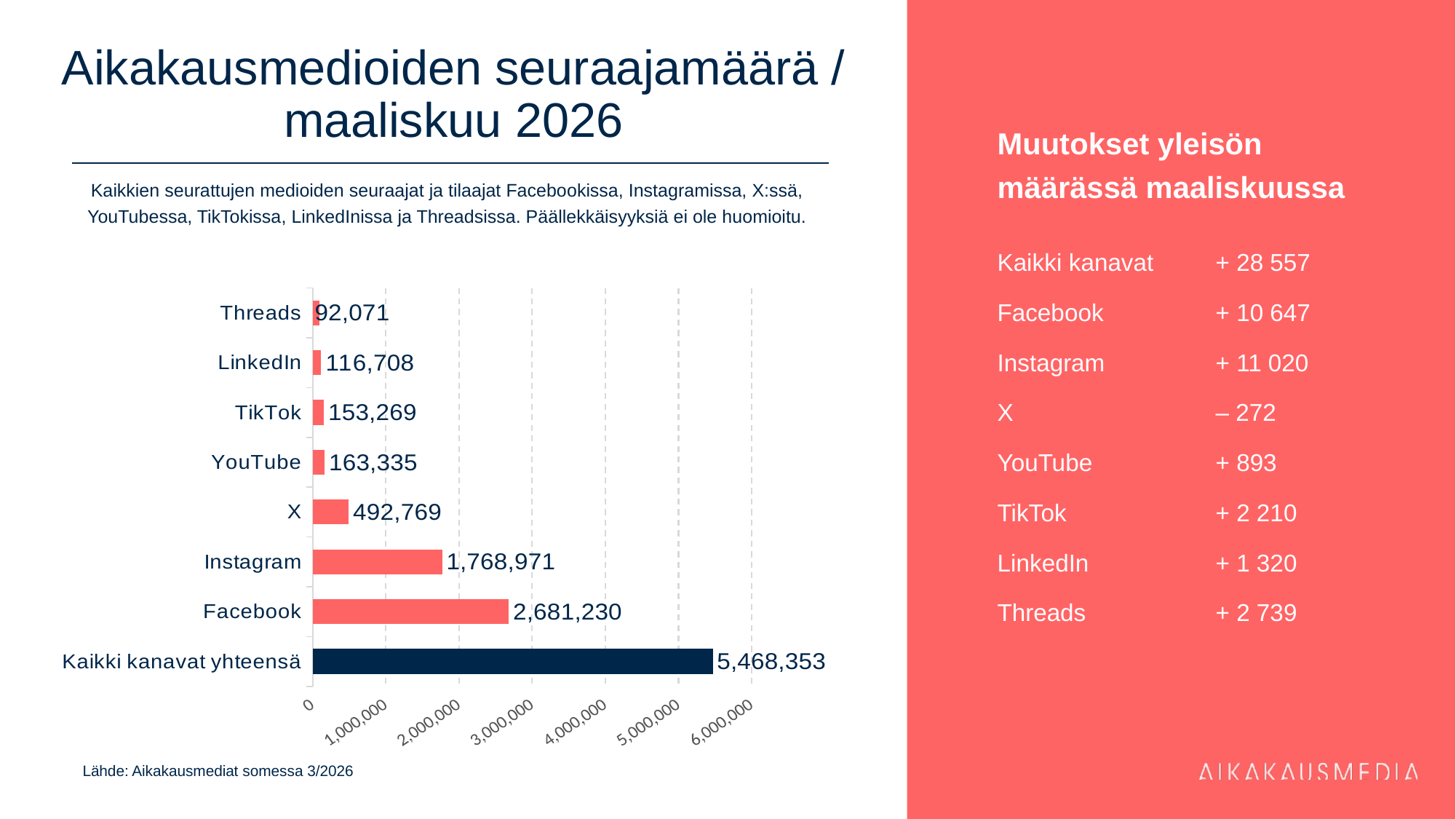

# Aikakausmedioiden seuraajamäärä / maaliskuu 2026
Muutokset yleisön määrässä maaliskuussa
Kaikki kanavat	+ 28 557
Facebook  	+ 10 647
Instagram  	+ 11 020
X  		– 272
YouTube		+ 893
TikTok  		+ 2 210
LinkedIn  		+ 1 320
Threads  		+ 2 739
Kaikkien seurattujen medioiden seuraajat ja tilaajat Facebookissa, Instagramissa, X:ssä, YouTubessa, TikTokissa, LinkedInissa ja Threadsissa. Päällekkäisyyksiä ei ole huomioitu.

### Chart

| Category |  |
|---|---|
| Kaikki kanavat yhteensä | 5468353.0 |
| Facebook | 2681230.0 |
| Instagram | 1768971.0 |
| X | 492769.0 |
| YouTube | 163335.0 |
| TikTok | 153269.0 |
| LinkedIn | 116708.0 |
| Threads | 92071.0 |